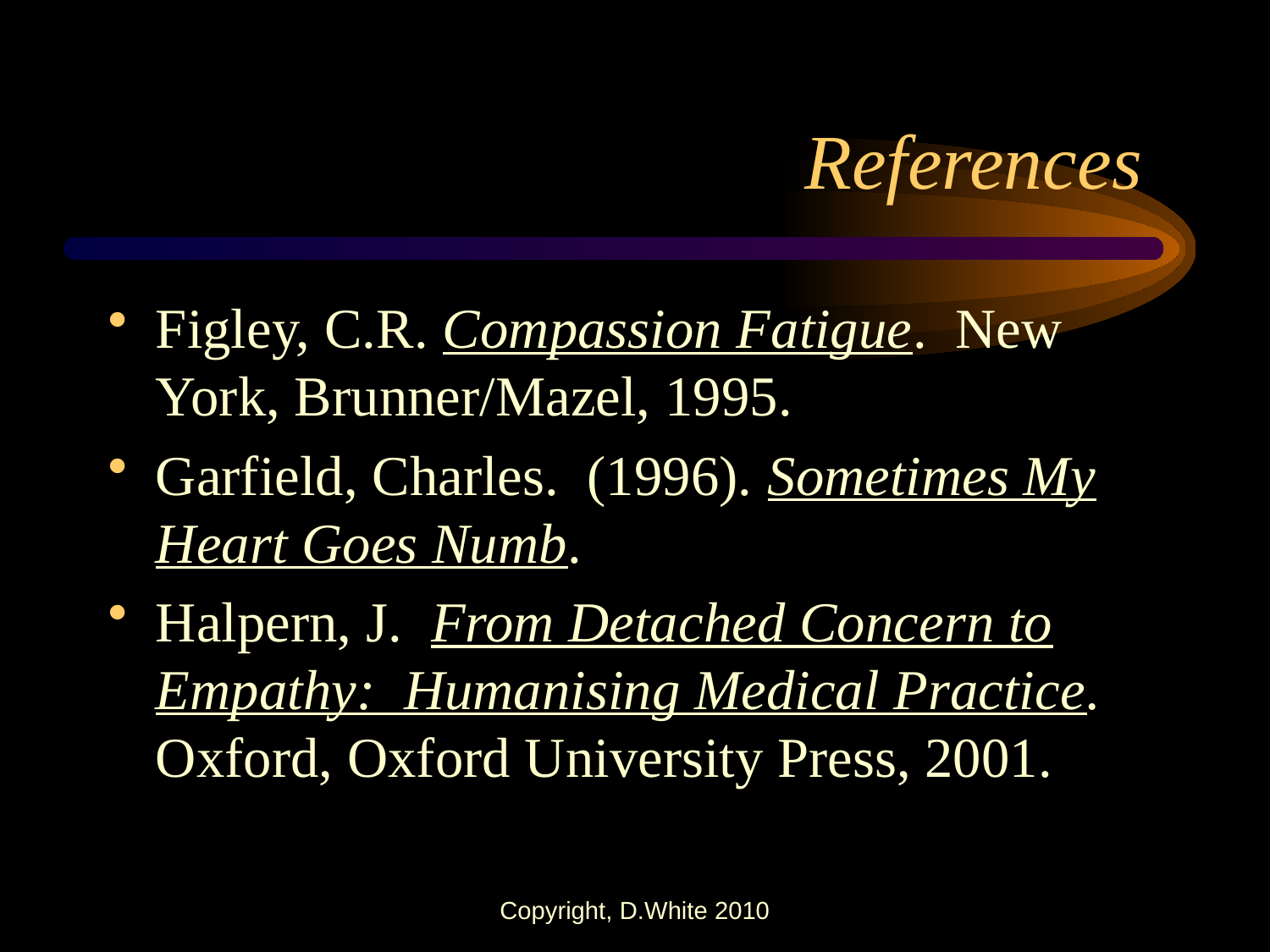

# References
Figley, C.R. Compassion Fatigue.  New York, Brunner/Mazel, 1995.
Garfield, Charles.  (1996). Sometimes My Heart Goes Numb.
Halpern, J.  From Detached Concern to Empathy:  Humanising Medical Practice.  Oxford, Oxford University Press, 2001.
Copyright, D.White 2010